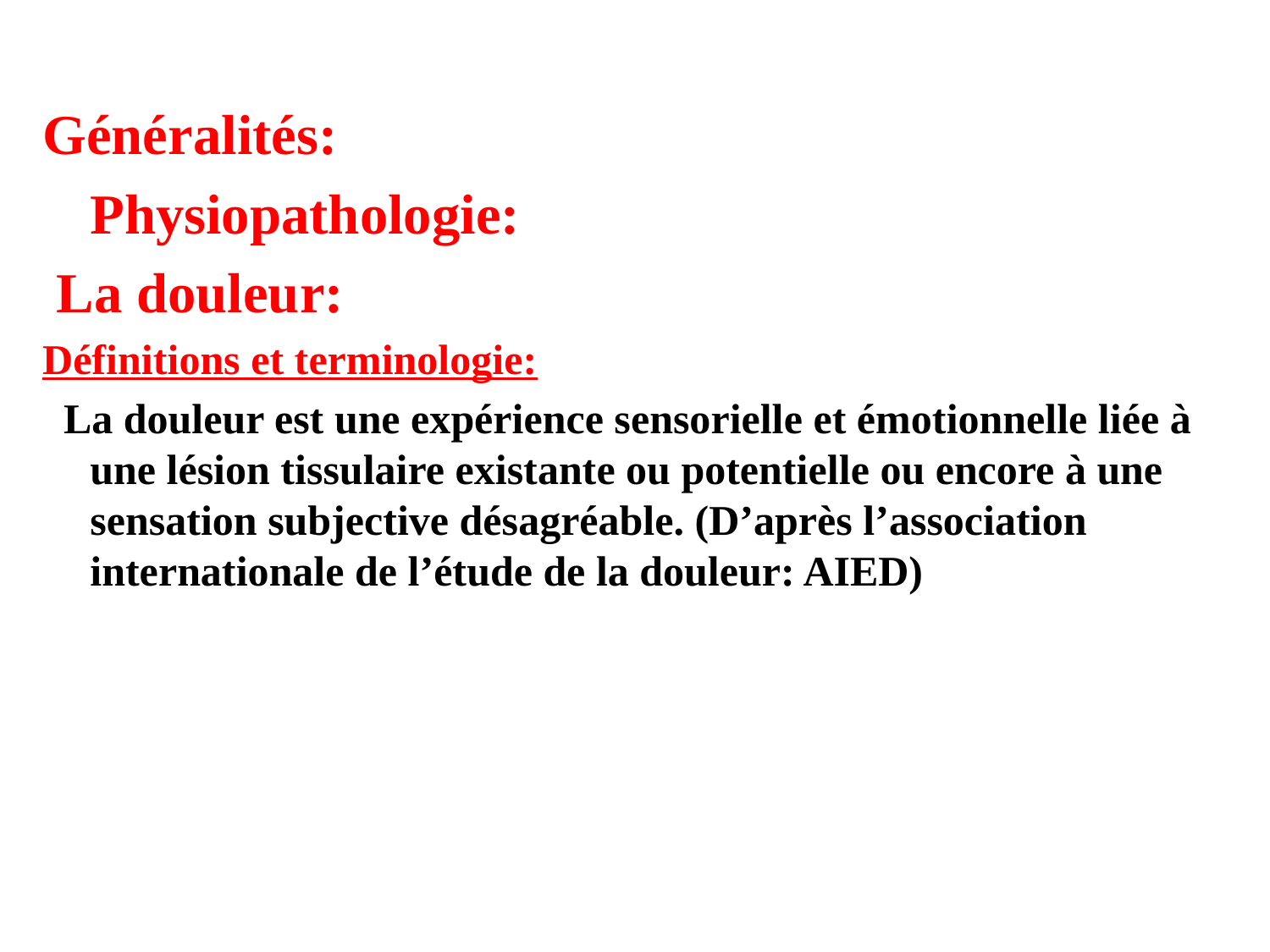

Généralités:
	Physiopathologie:
 La douleur:
Définitions et terminologie:
  La douleur est une expérience sensorielle et émotionnelle liée à une lésion tissulaire existante ou potentielle ou encore à une sensation subjective désagréable. (D’après l’association internationale de l’étude de la douleur: AIED)